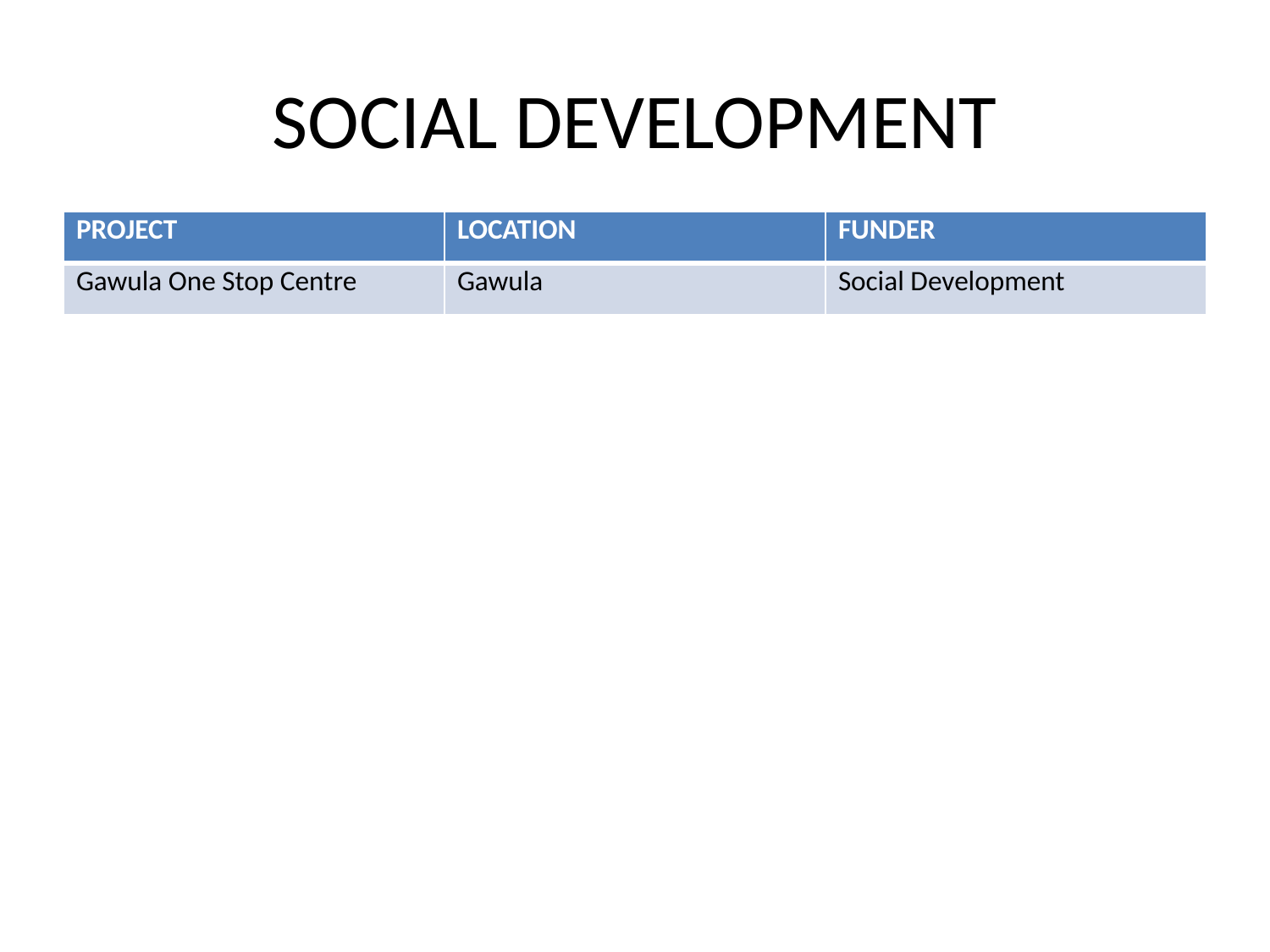

# SOCIAL DEVELOPMENT
| PROJECT | LOCATION | FUNDER |
| --- | --- | --- |
| Gawula One Stop Centre | Gawula | Social Development |